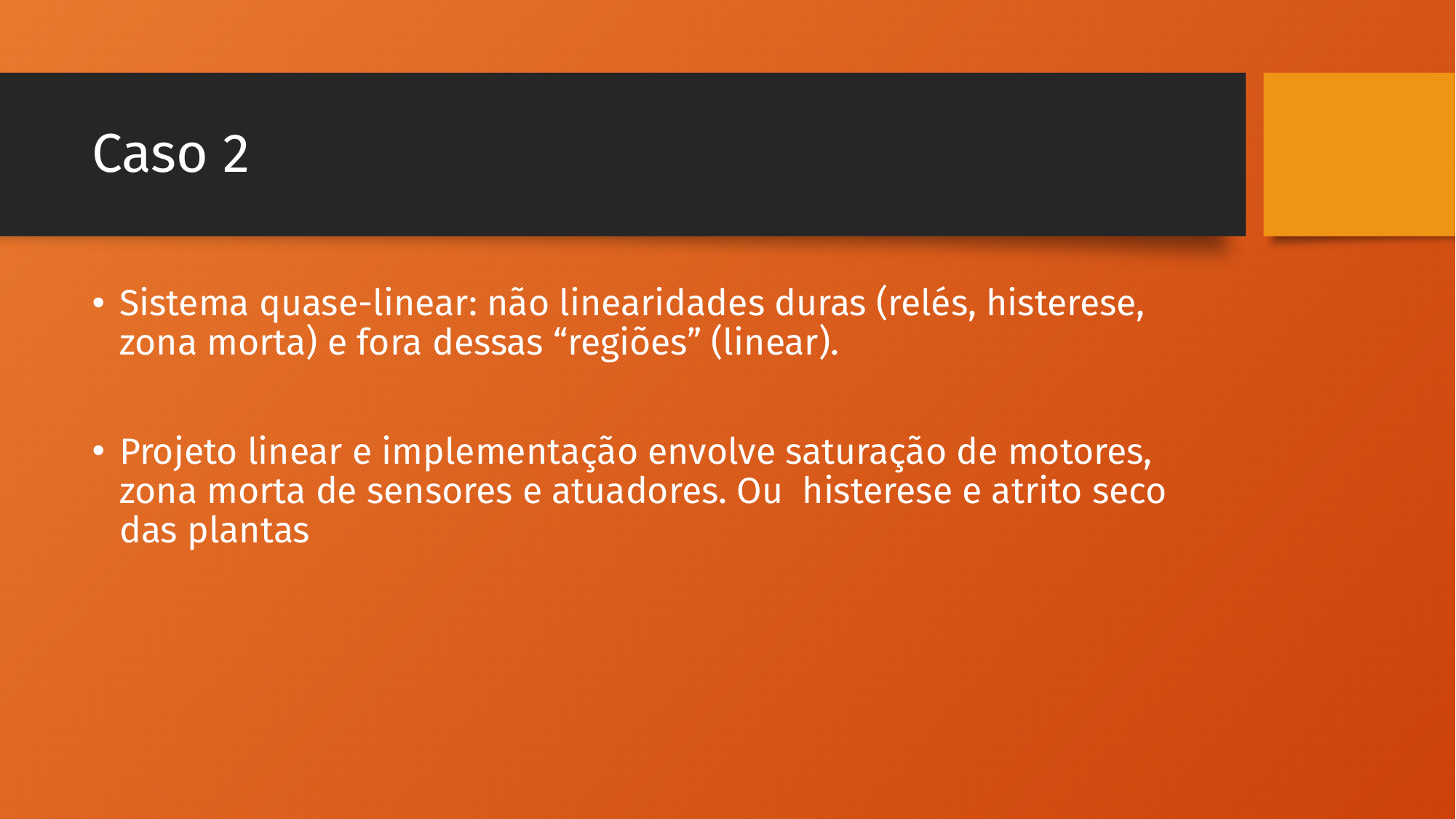

# Caso 2
Sistema quase-linear: não linearidades duras (relés, histerese, zona morta) e fora dessas “regiões” (linear).

Projeto linear e implementação envolve saturação de motores, zona morta de sensores e atuadores. Ou  histerese e atrito seco das plantas